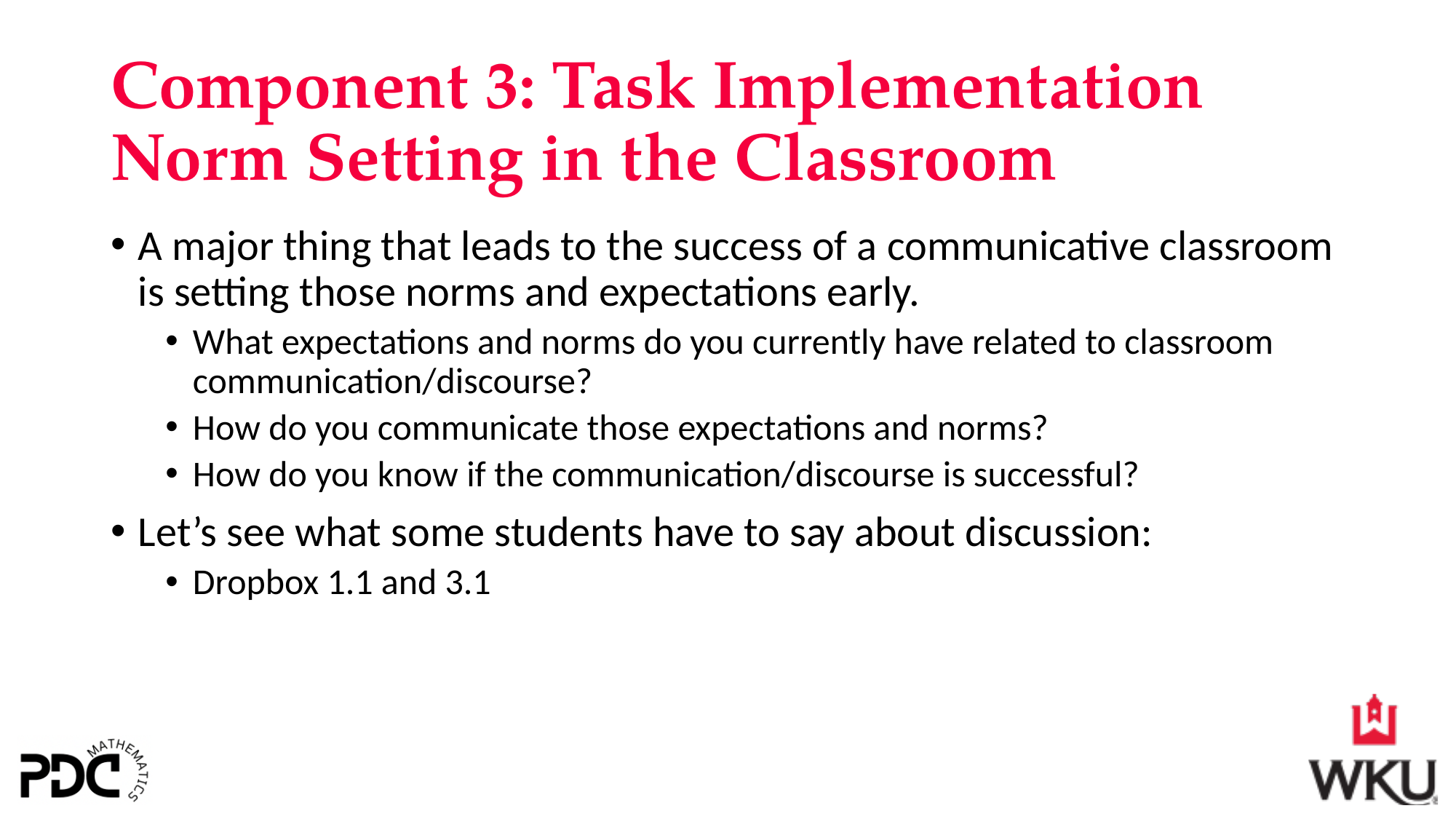

# Component 3: Task Implementation Norm Setting in the Classroom
A major thing that leads to the success of a communicative classroom is setting those norms and expectations early.
What expectations and norms do you currently have related to classroom communication/discourse?
How do you communicate those expectations and norms?
How do you know if the communication/discourse is successful?
Let’s see what some students have to say about discussion:
Dropbox 1.1 and 3.1